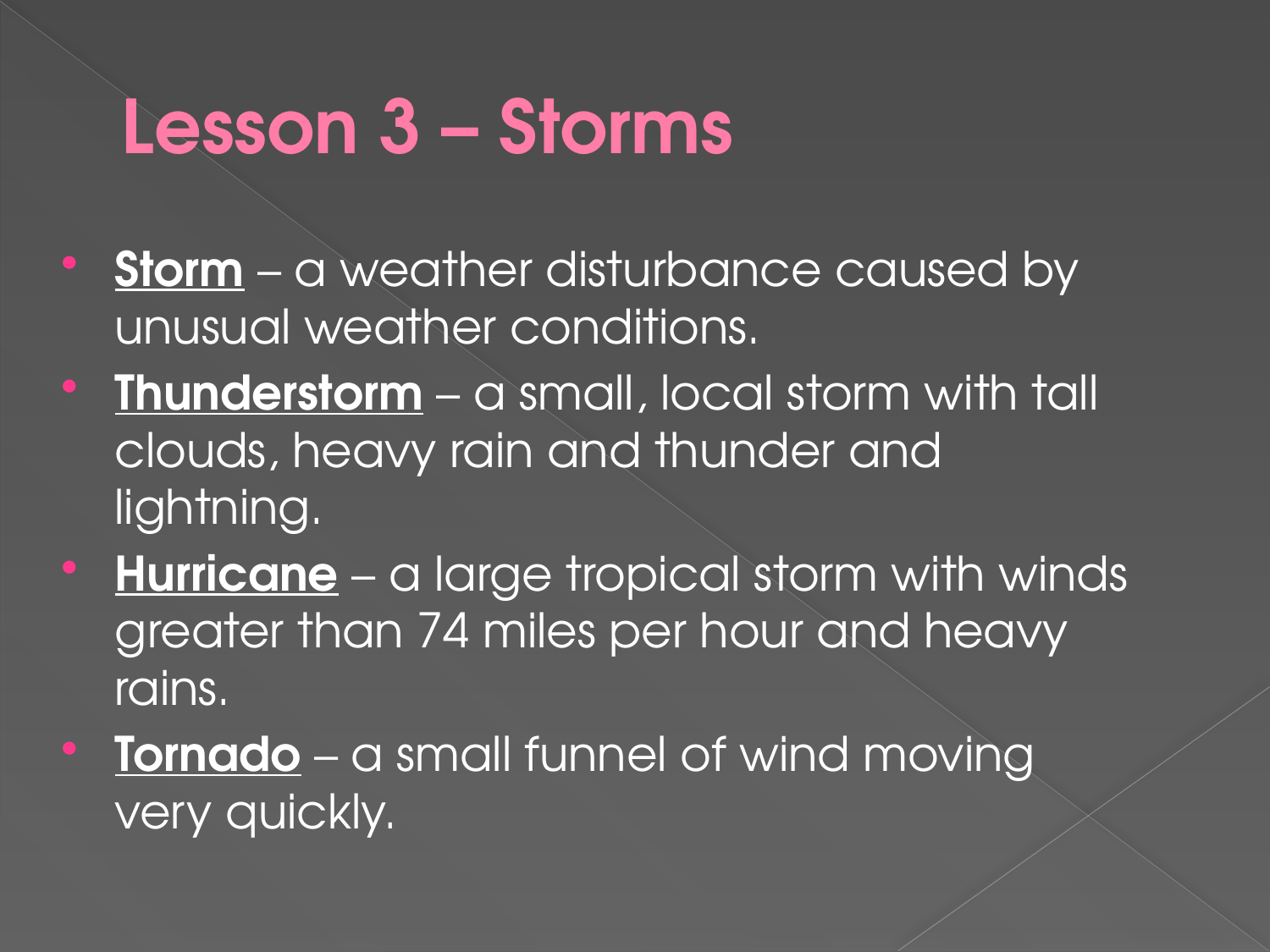

# Lesson 3 – Storms
Storm – a weather disturbance caused by unusual weather conditions.
Thunderstorm – a small, local storm with tall clouds, heavy rain and thunder and lightning.
Hurricane – a large tropical storm with winds greater than 74 miles per hour and heavy rains.
Tornado – a small funnel of wind moving very quickly.